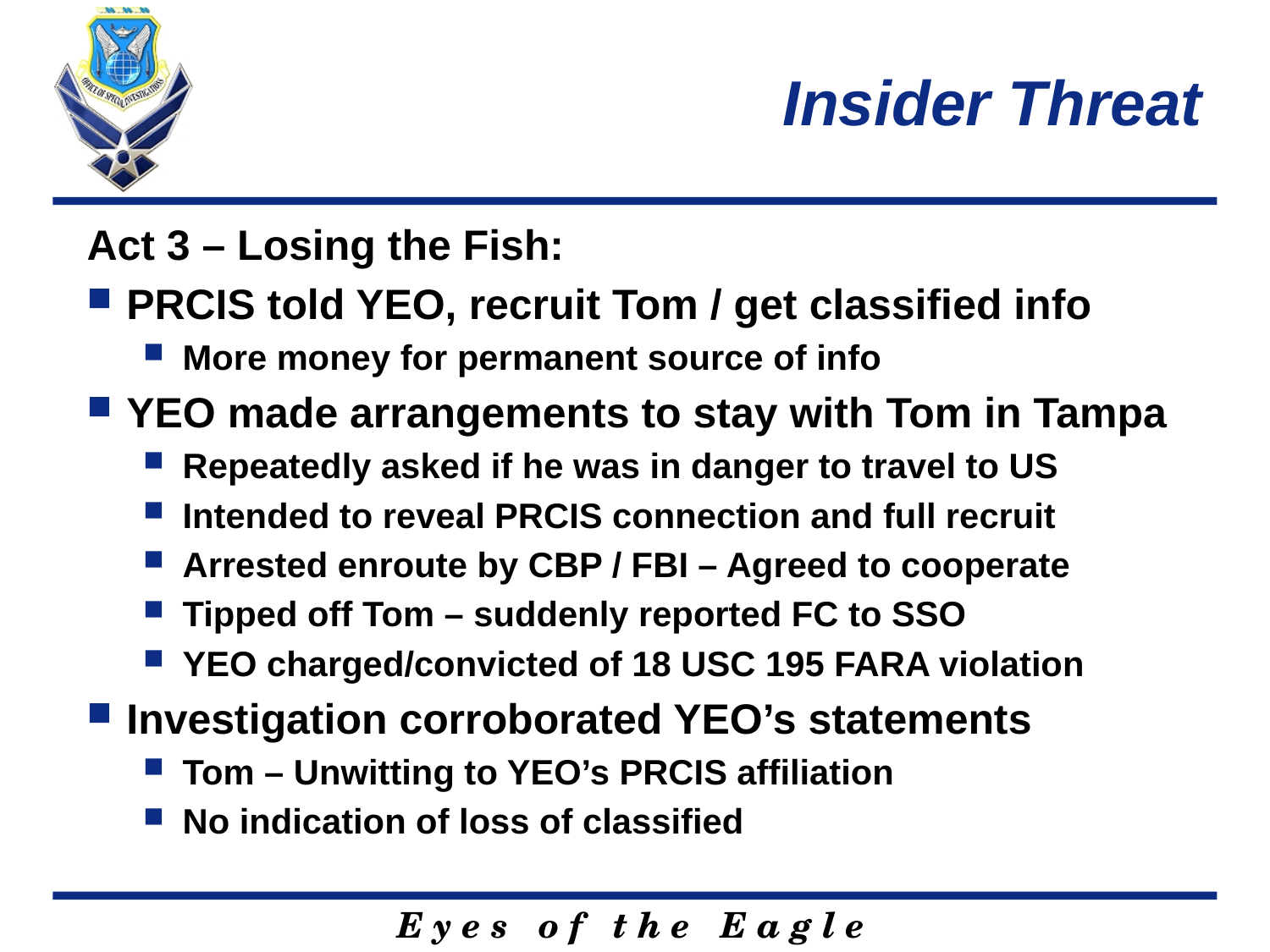

# Insider Threat
Act 3 – Losing the Fish:
PRCIS told YEO, recruit Tom / get classified info
More money for permanent source of info
YEO made arrangements to stay with Tom in Tampa
Repeatedly asked if he was in danger to travel to US
Intended to reveal PRCIS connection and full recruit
Arrested enroute by CBP / FBI – Agreed to cooperate
Tipped off Tom – suddenly reported FC to SSO
YEO charged/convicted of 18 USC 195 FARA violation
Investigation corroborated YEO’s statements
Tom – Unwitting to YEO’s PRCIS affiliation
No indication of loss of classified